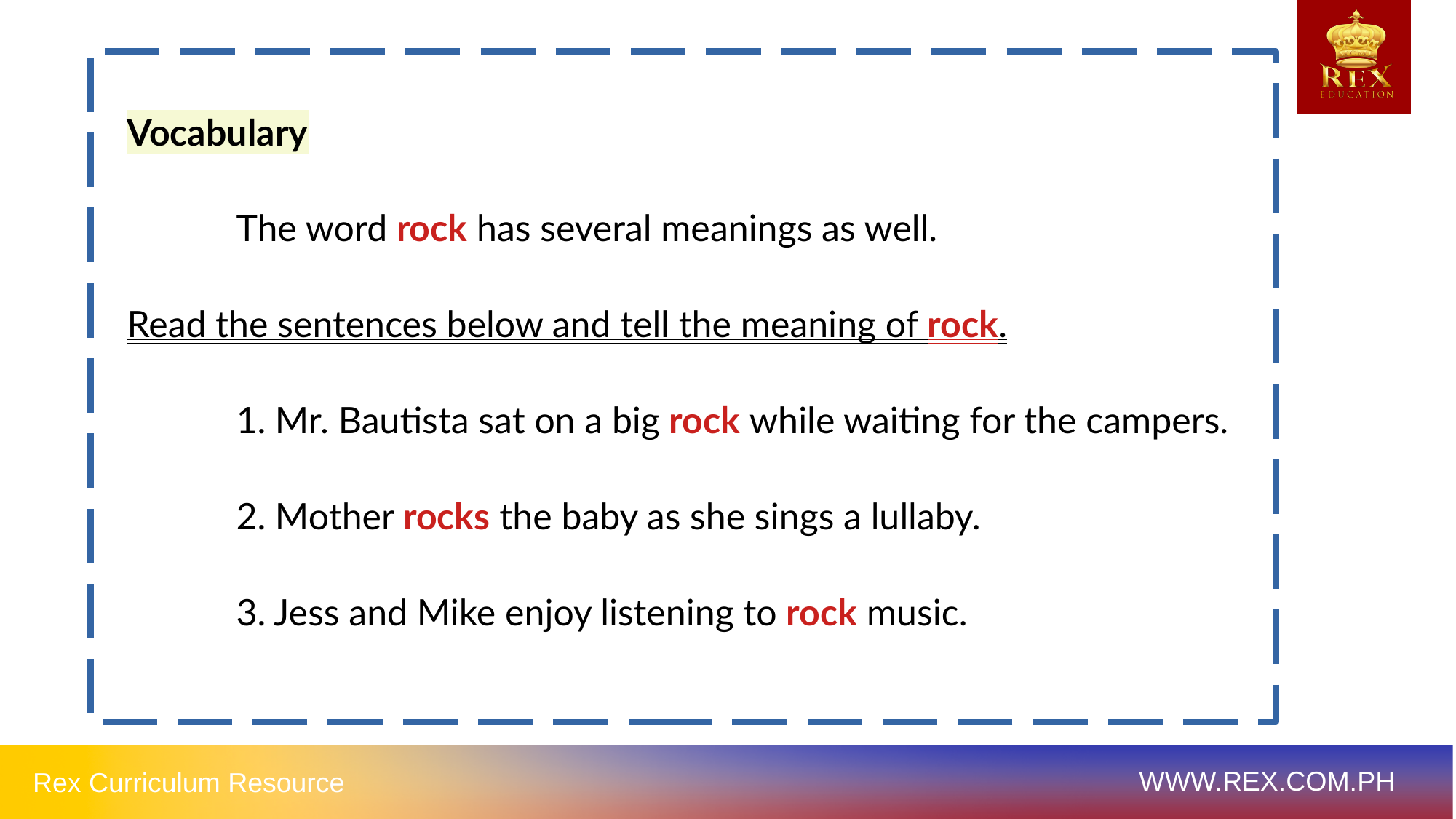

Vocabulary
	The word rock has several meanings as well.
Read the sentences below and tell the meaning of rock.
	1. Mr. Bautista sat on a big rock while waiting for the campers.
	2. Mother rocks the baby as she sings a lullaby.
	3. Jess and Mike enjoy listening to rock music.